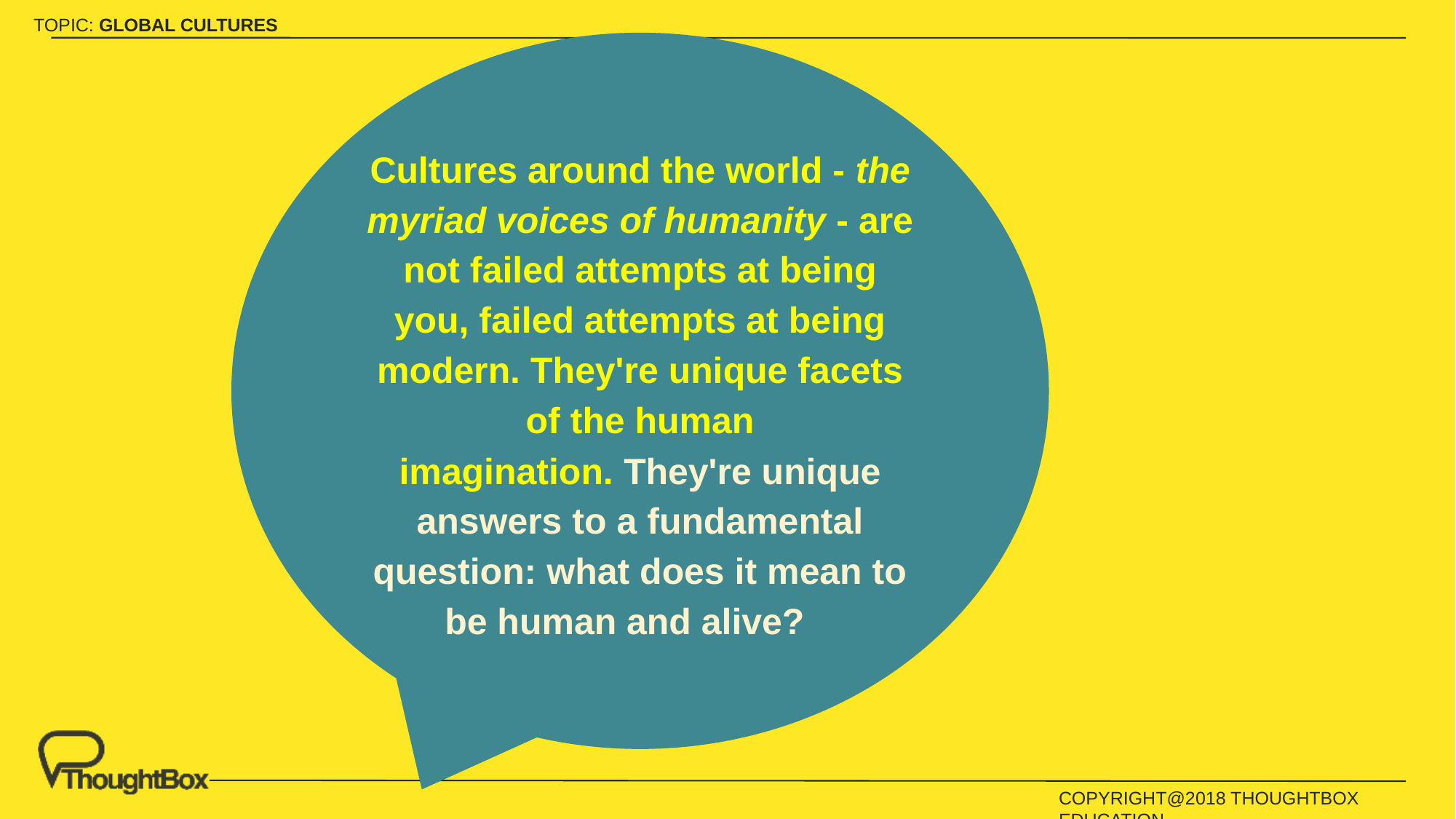

Cultures around the world - the myriad voices of humanity - are not failed attempts at being you, failed attempts at being modern. They're unique facets of the human imagination. They're unique answers to a fundamental question: what does it mean to be human and alive?